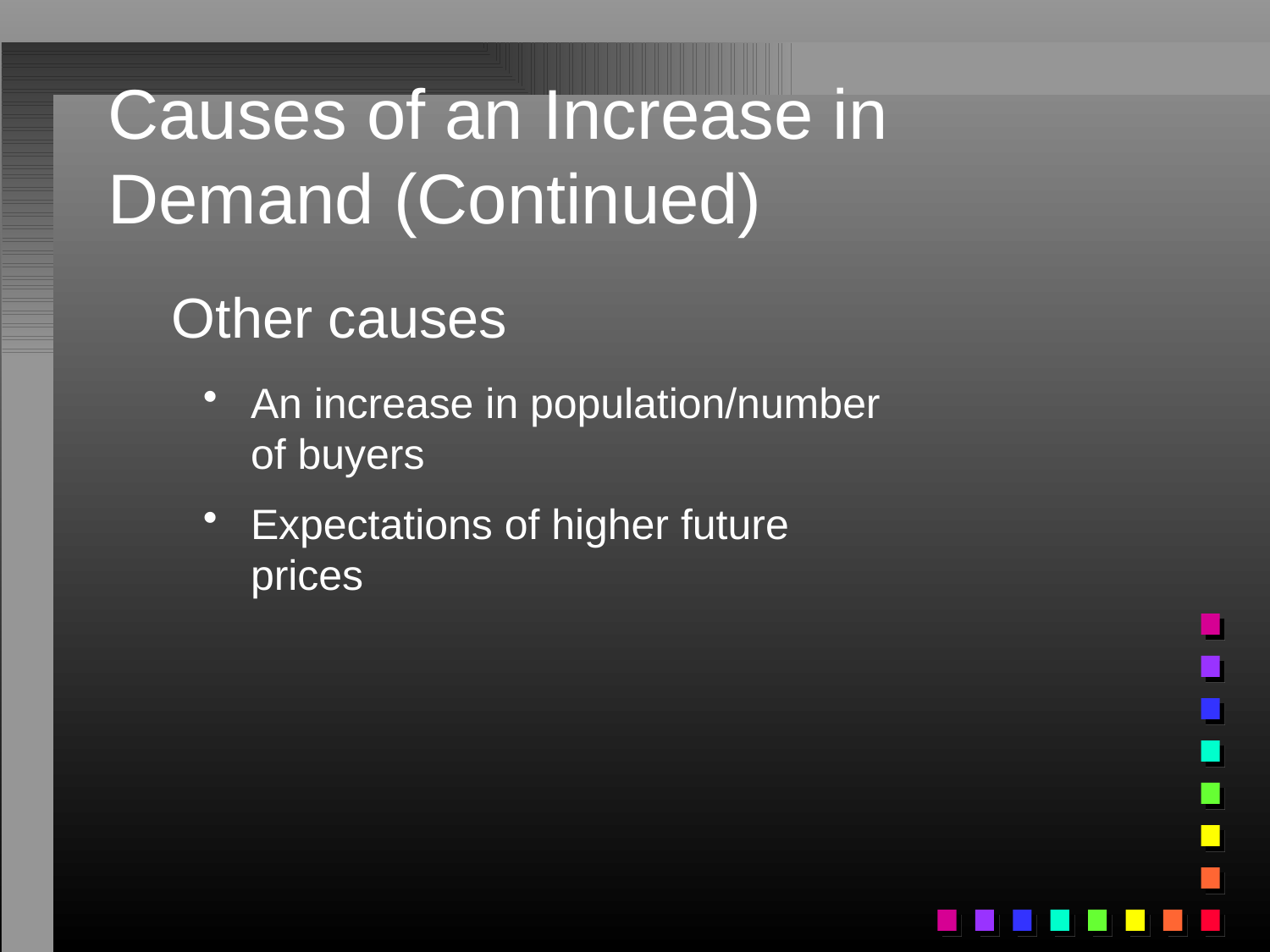

# Causes of an Increase in Demand (Continued)
Other causes
An increase in population/number of buyers
Expectations of higher future prices